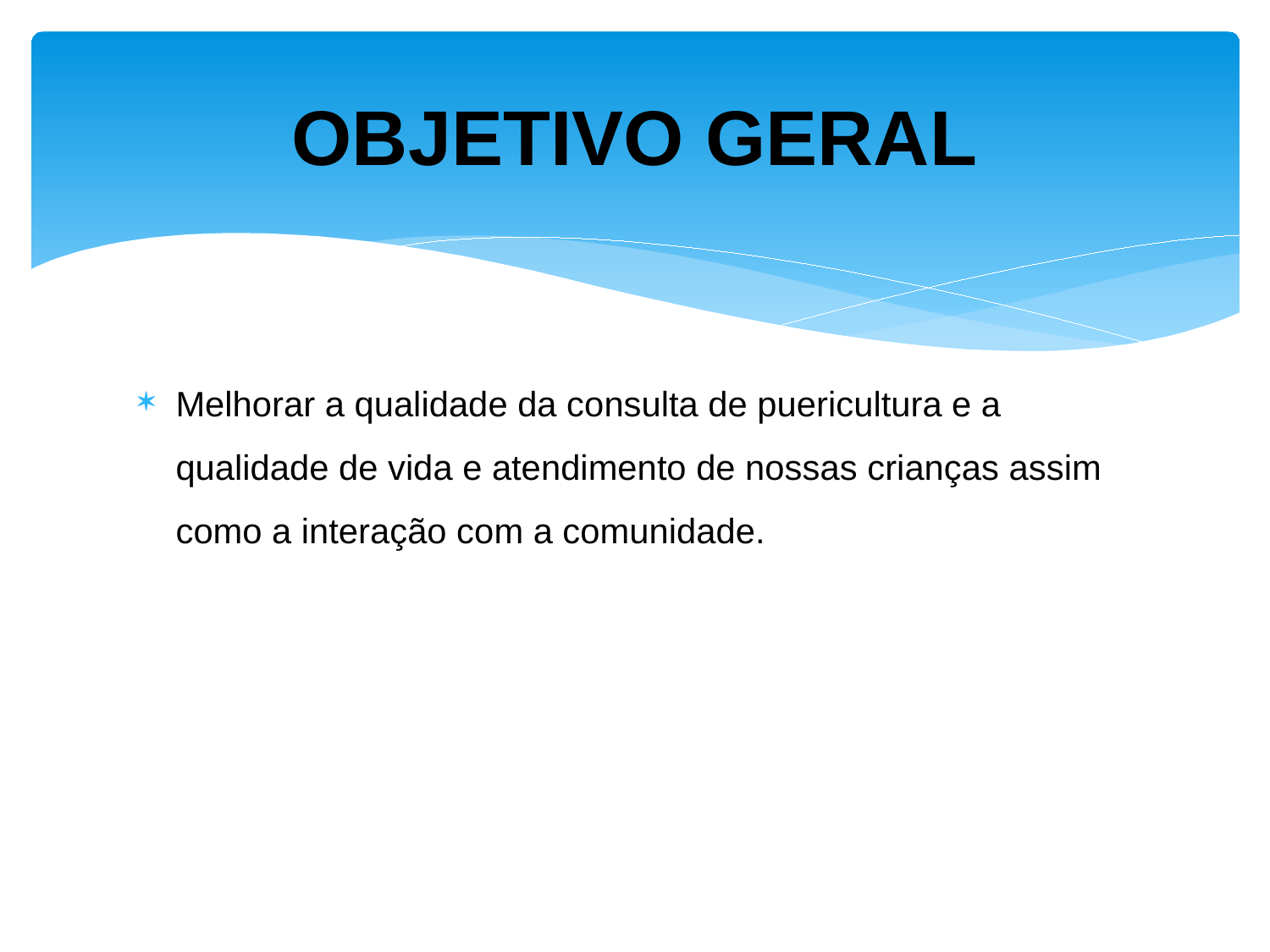

# OBJETIVO GERAL

Melhorar a qualidade da consulta de puericultura e a qualidade de vida e atendimento de nossas crianças assim como a interação com a comunidade.